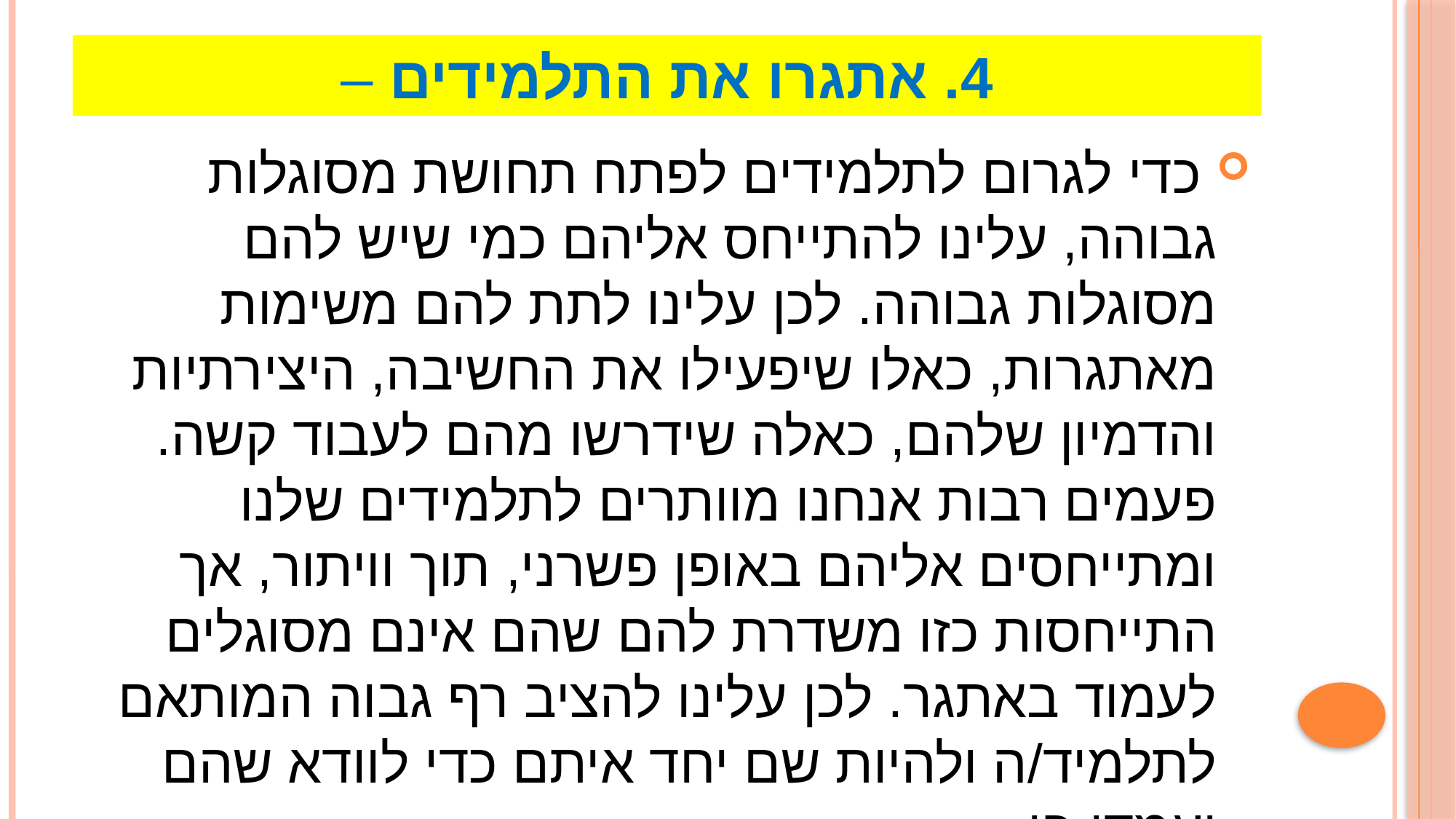

# 4. אתגרו את התלמידים –
 כדי לגרום לתלמידים לפתח תחושת מסוגלות גבוהה, עלינו להתייחס אליהם כמי שיש להם מסוגלות גבוהה. לכן עלינו לתת להם משימות מאתגרות, כאלו שיפעילו את החשיבה, היצירתיות והדמיון שלהם, כאלה שידרשו מהם לעבוד קשה. פעמים רבות אנחנו מוותרים לתלמידים שלנו ומתייחסים אליהם באופן פשרני, תוך וויתור, אך התייחסות כזו משדרת להם שהם אינם מסוגלים לעמוד באתגר. לכן עלינו להציב רף גבוה המותאם לתלמיד/ה ולהיות שם יחד איתם כדי לוודא שהם יעמדו בו.